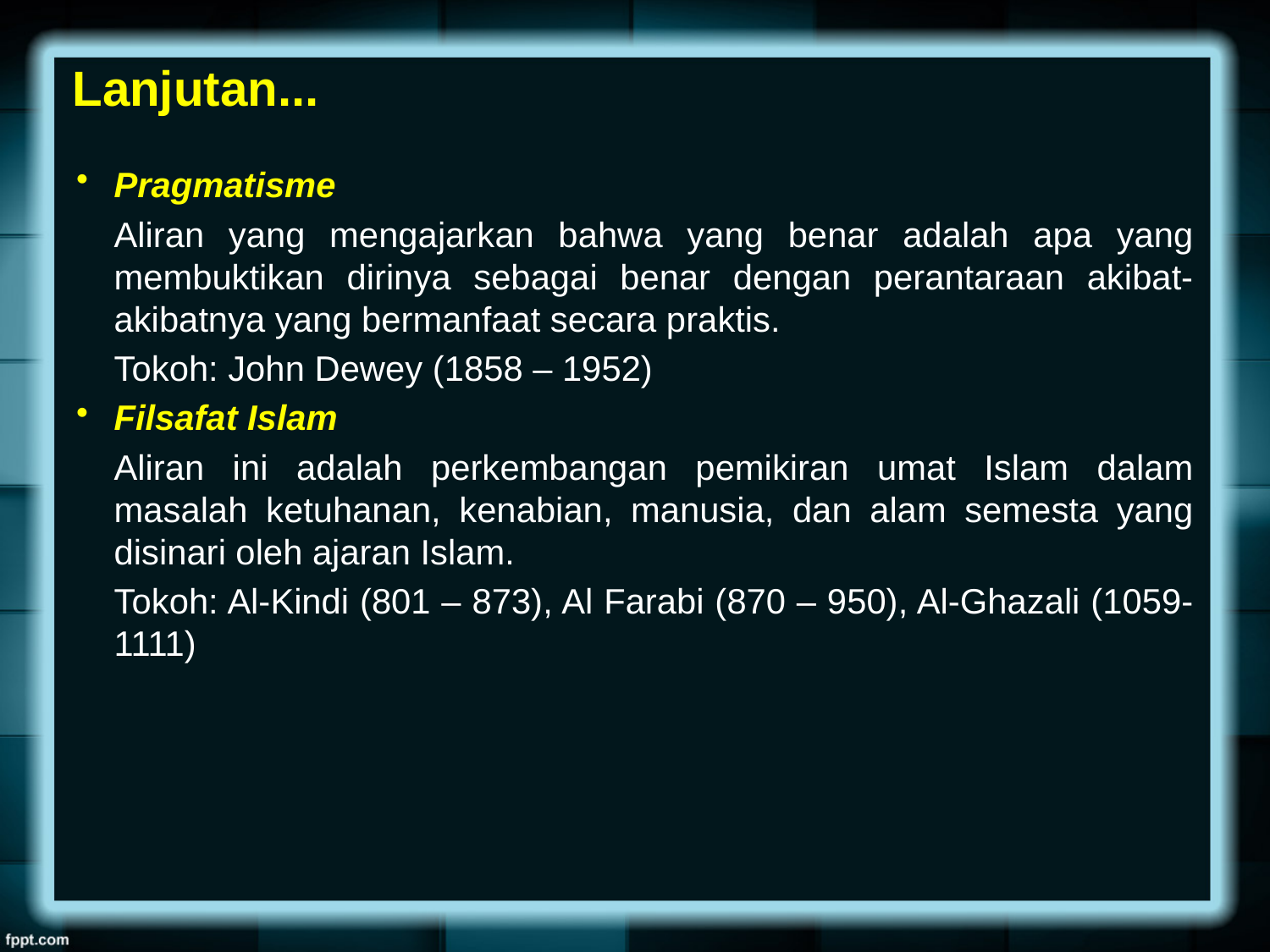

# Lanjutan...
Pragmatisme
Aliran yang mengajarkan bahwa yang benar adalah apa yang membuktikan dirinya sebagai benar dengan perantaraan akibat-akibatnya yang bermanfaat secara praktis.
Tokoh: John Dewey (1858 – 1952)
Filsafat Islam
Aliran ini adalah perkembangan pemikiran umat Islam dalam masalah ketuhanan, kenabian, manusia, dan alam semesta yang disinari oleh ajaran Islam.
Tokoh: Al-Kindi (801 – 873), Al Farabi (870 – 950), Al-Ghazali (1059-1111)